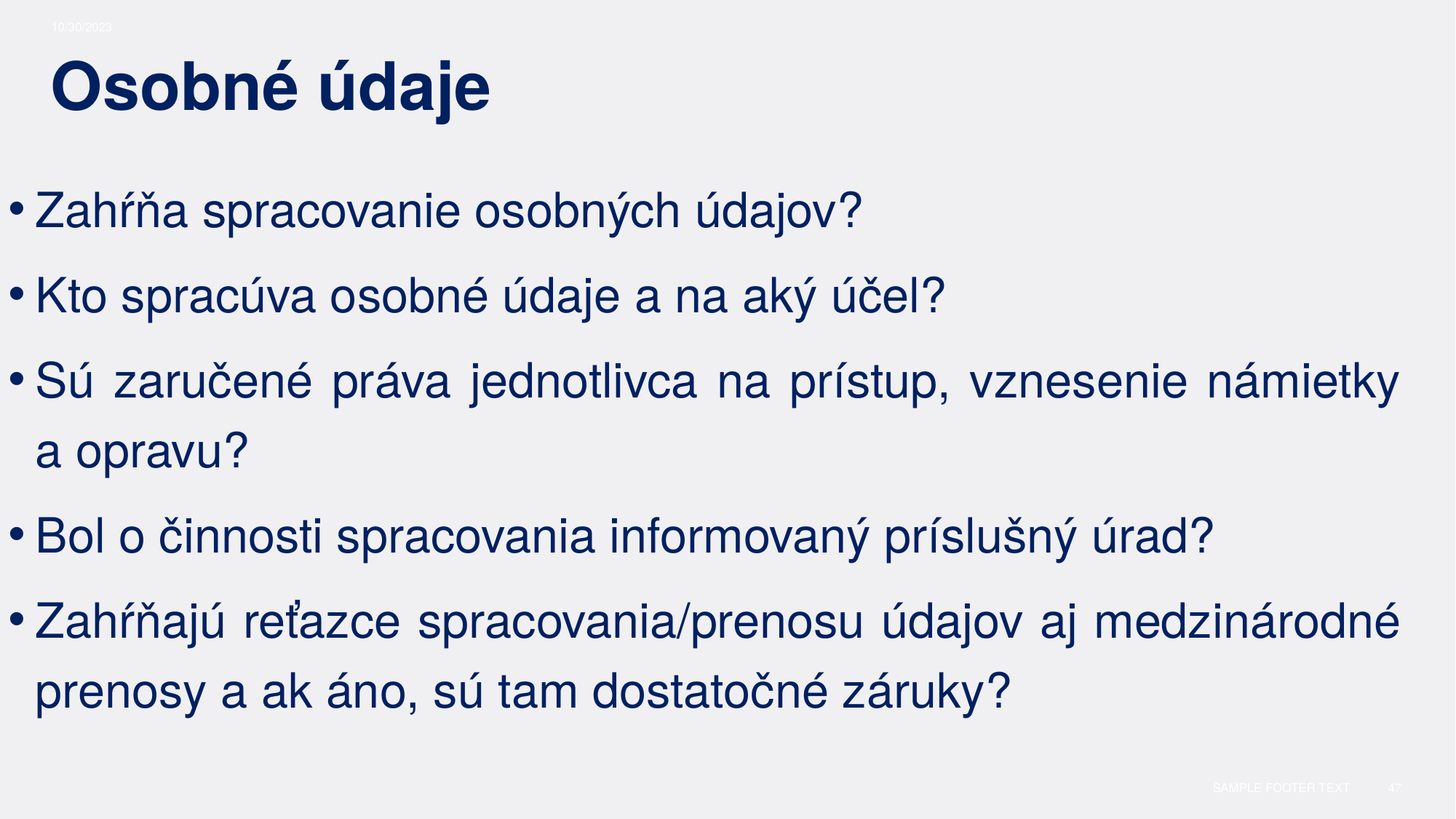

10/30/2023
# Osobné údaje
Zahŕňa spracovanie osobných údajov?
Kto spracúva osobné údaje a na aký účel?
Sú zaručené práva jednotlivca na prístup, vznesenie námietky a opravu?
Bol o činnosti spracovania informovaný príslušný úrad?
Zahŕňajú reťazce spracovania/prenosu údajov aj medzinárodné prenosy a ak áno, sú tam dostatočné záruky?
Sample Footer Text
47